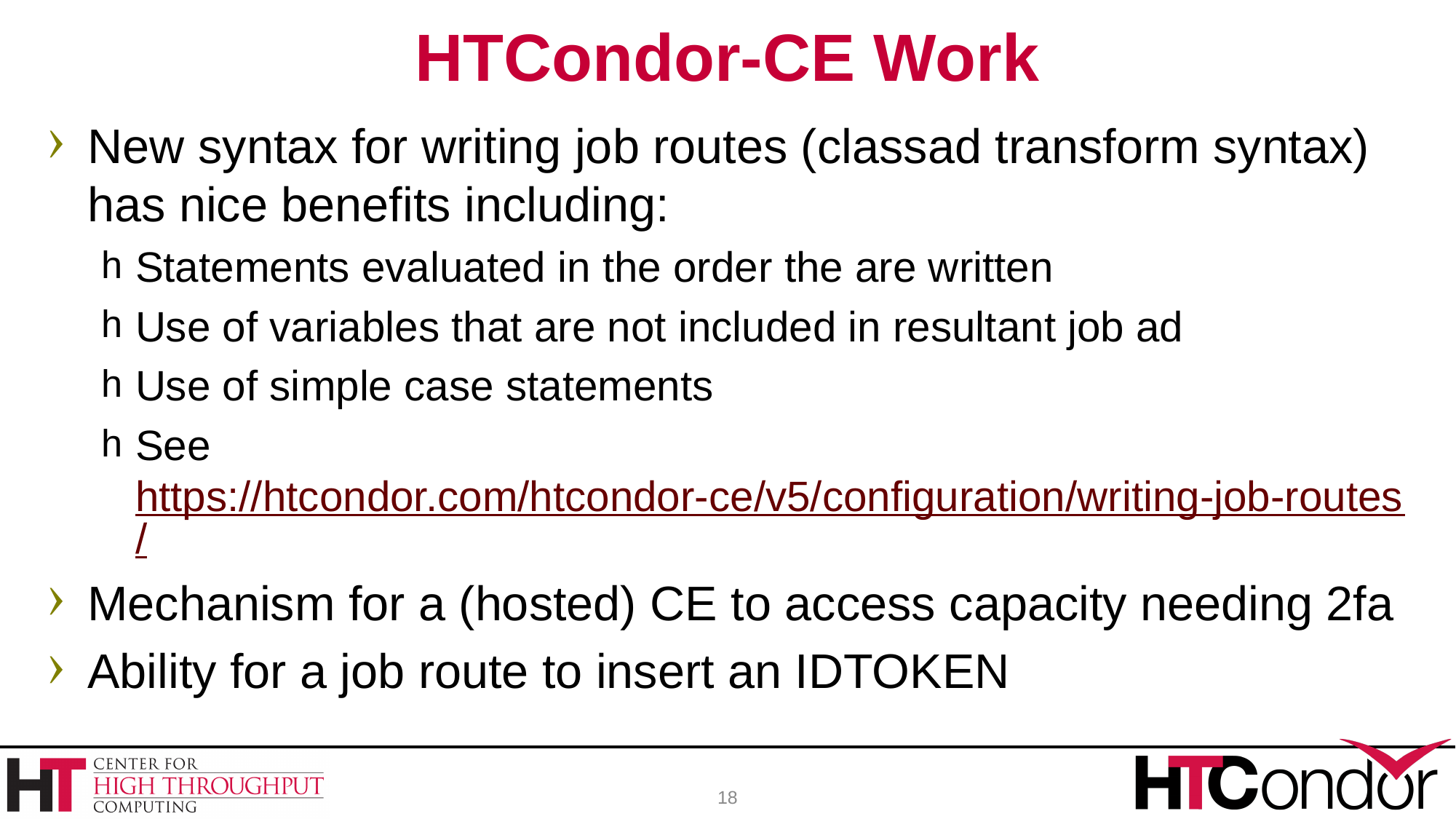

# HTCondor-CE Work
New syntax for writing job routes (classad transform syntax) has nice benefits including:
Statements evaluated in the order the are written
Use of variables that are not included in resultant job ad
Use of simple case statements
See https://htcondor.com/htcondor-ce/v5/configuration/writing-job-routes/
Mechanism for a (hosted) CE to access capacity needing 2fa
Ability for a job route to insert an IDTOKEN

18